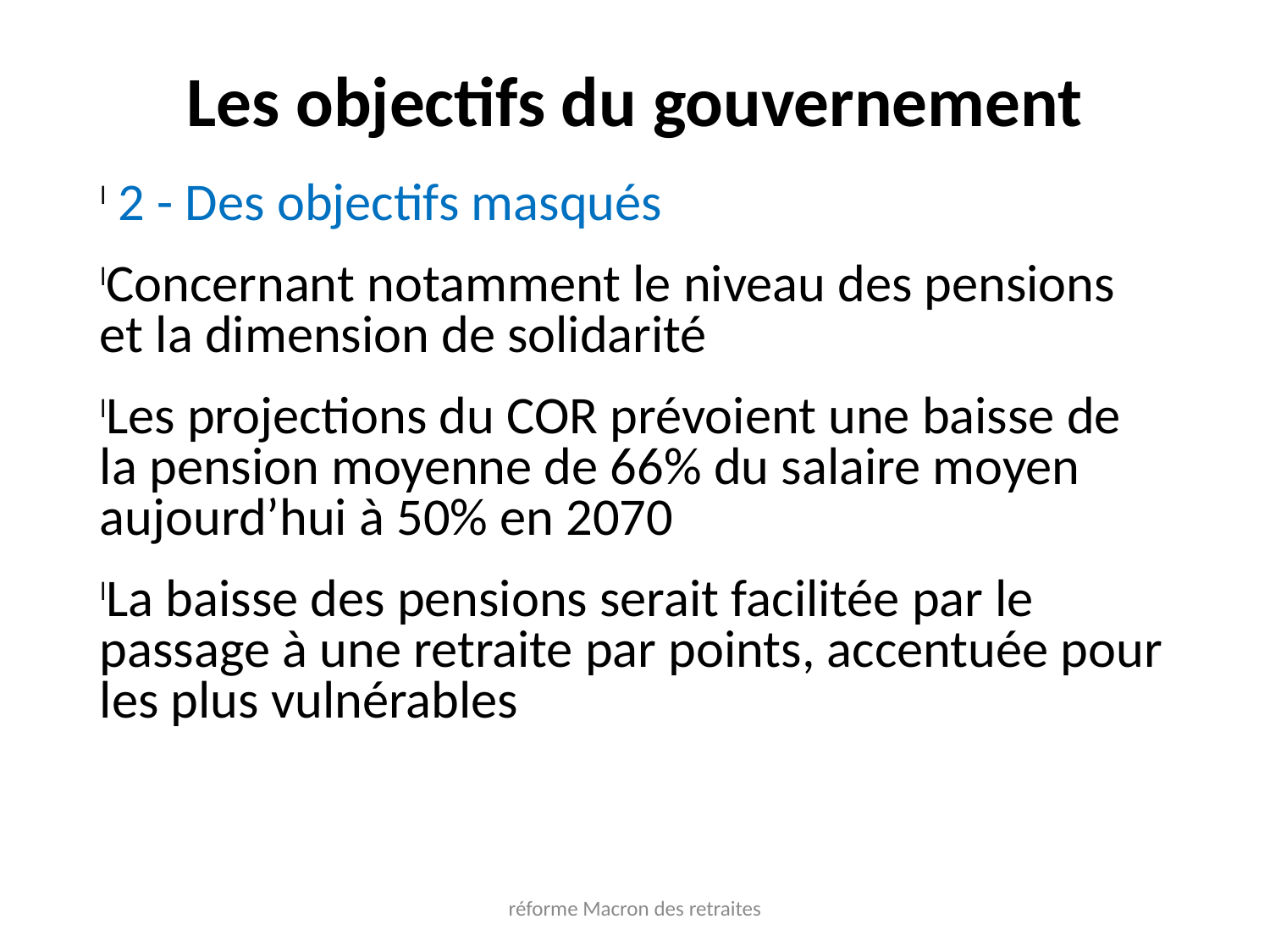

Les objectifs du gouvernement
 2 - Des objectifs masqués

Concernant notamment le niveau des pensions et la dimension de solidarité

Les projections du COR prévoient une baisse de la pension moyenne de 66% du salaire moyen aujourd’hui à 50% en 2070

La baisse des pensions serait facilitée par le passage à une retraite par points, accentuée pour les plus vulnérables

réforme Macron des retraites